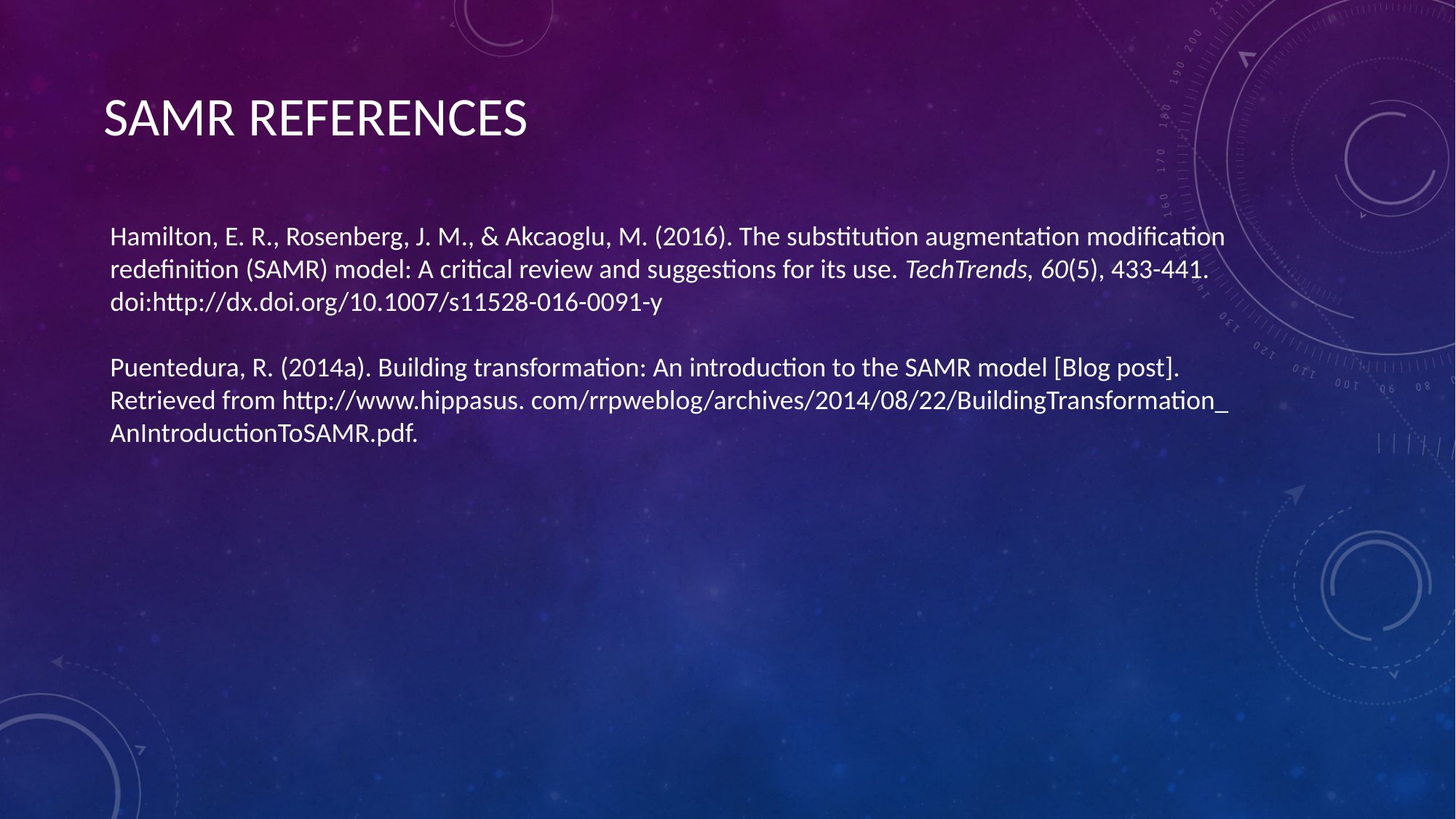

# Samr references
Hamilton, E. R., Rosenberg, J. M., & Akcaoglu, M. (2016). The substitution augmentation modification
redefinition (SAMR) model: A critical review and suggestions for its use. TechTrends, 60(5), 433-441.
doi:http://dx.doi.org/10.1007/s11528-016-0091-y

Puentedura, R. (2014a). Building transformation: An introduction to the SAMR model [Blog post].
Retrieved from http://www.hippasus. com/rrpweblog/archives/2014/08/22/BuildingTransformation_
AnIntroductionToSAMR.pdf.